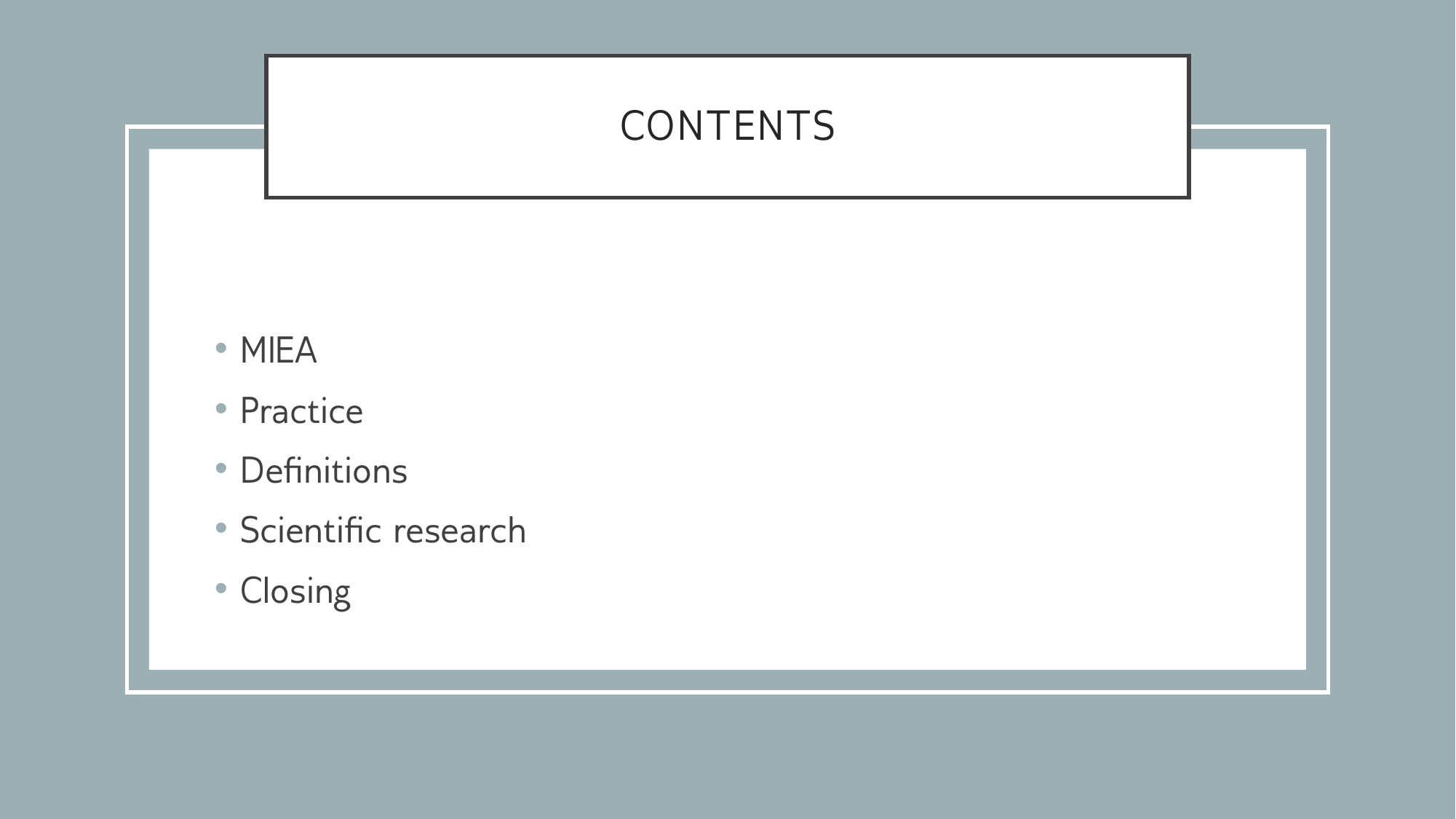

# Contents

MIEA
Practice
Definitions
Scientific research
Closing